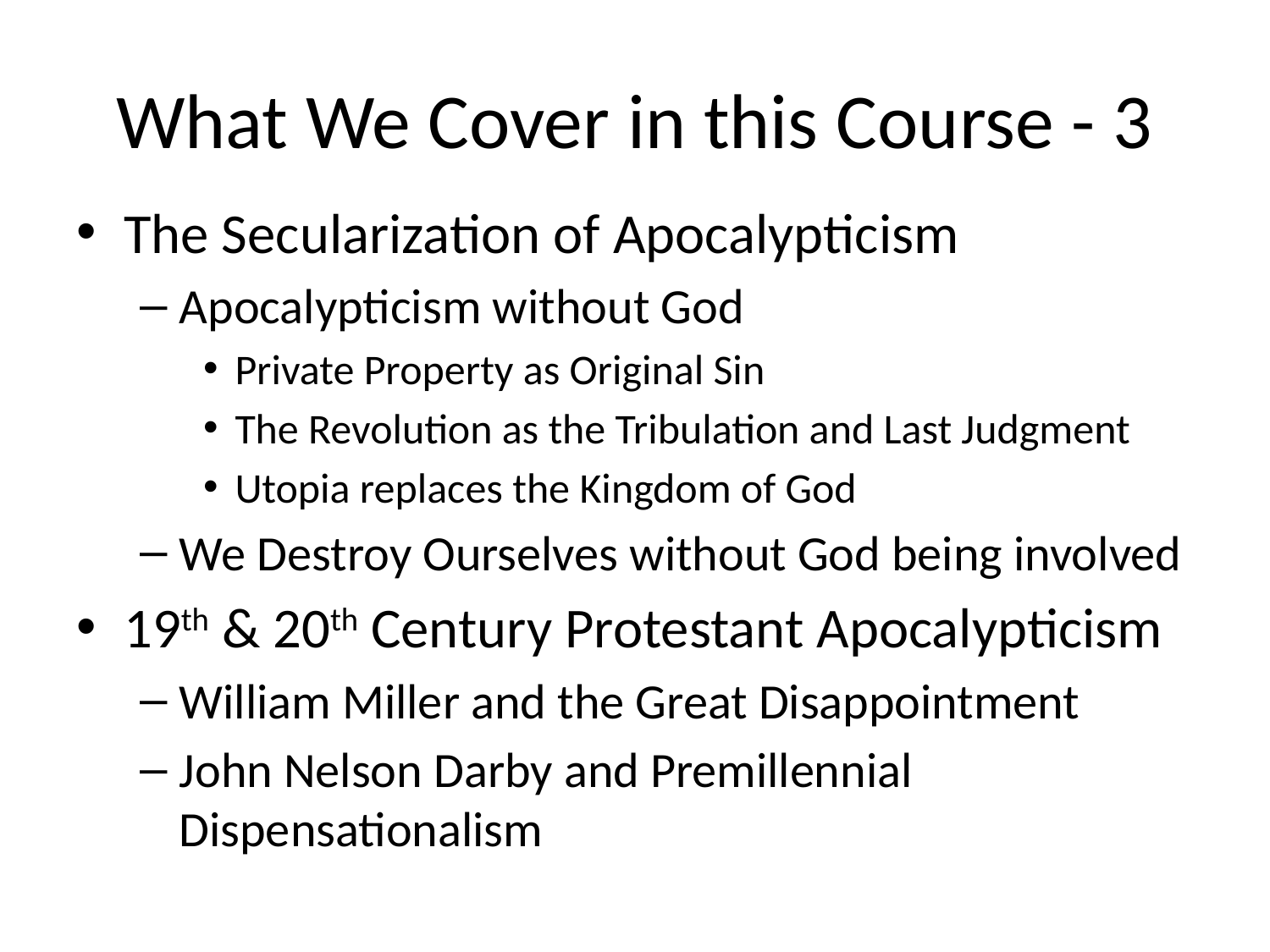

# What We Cover in this Course - 3
The Secularization of Apocalypticism
Apocalypticism without God
Private Property as Original Sin
The Revolution as the Tribulation and Last Judgment
Utopia replaces the Kingdom of God
We Destroy Ourselves without God being involved
19th & 20th Century Protestant Apocalypticism
William Miller and the Great Disappointment
John Nelson Darby and Premillennial Dispensationalism